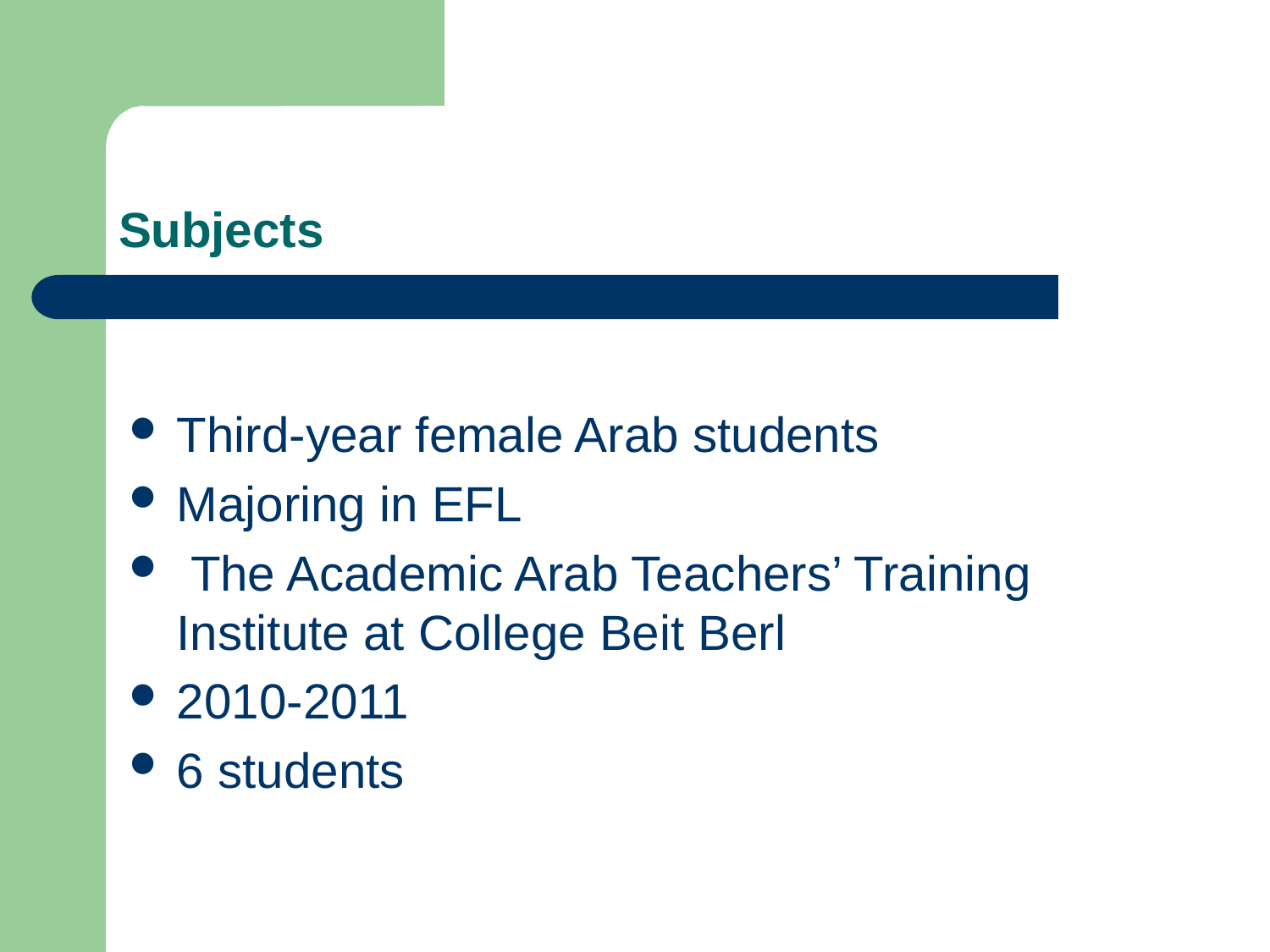

# Subjects

Third-year female Arab students
Majoring in EFL
 The Academic Arab Teachers’ Training Institute at College Beit Berl
2010-2011
6 students